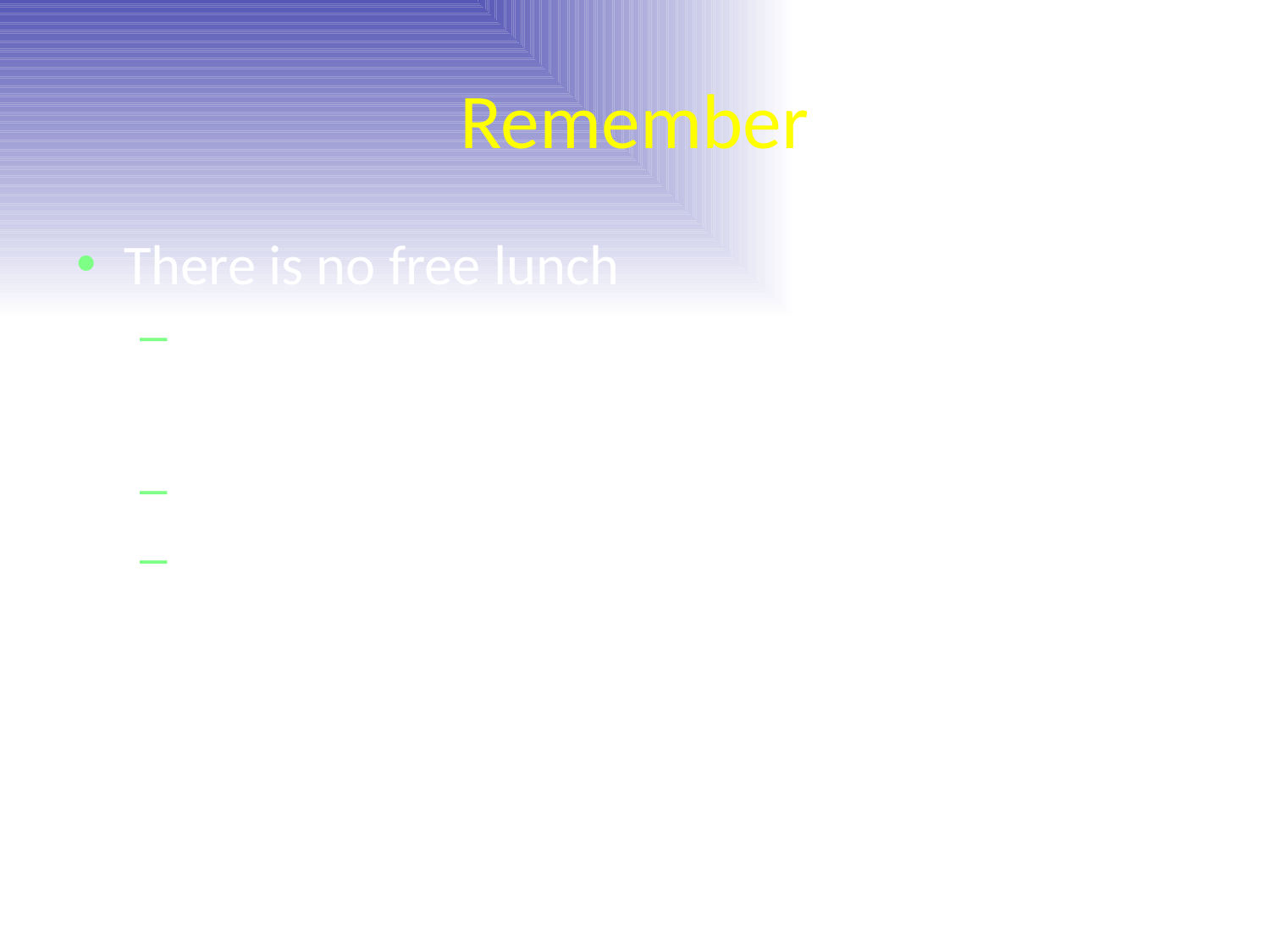

# Remember
There is no free lunch
Nothing in biology is 100%

Are we going backwards in PNDx?
Does not detect many things…  yet